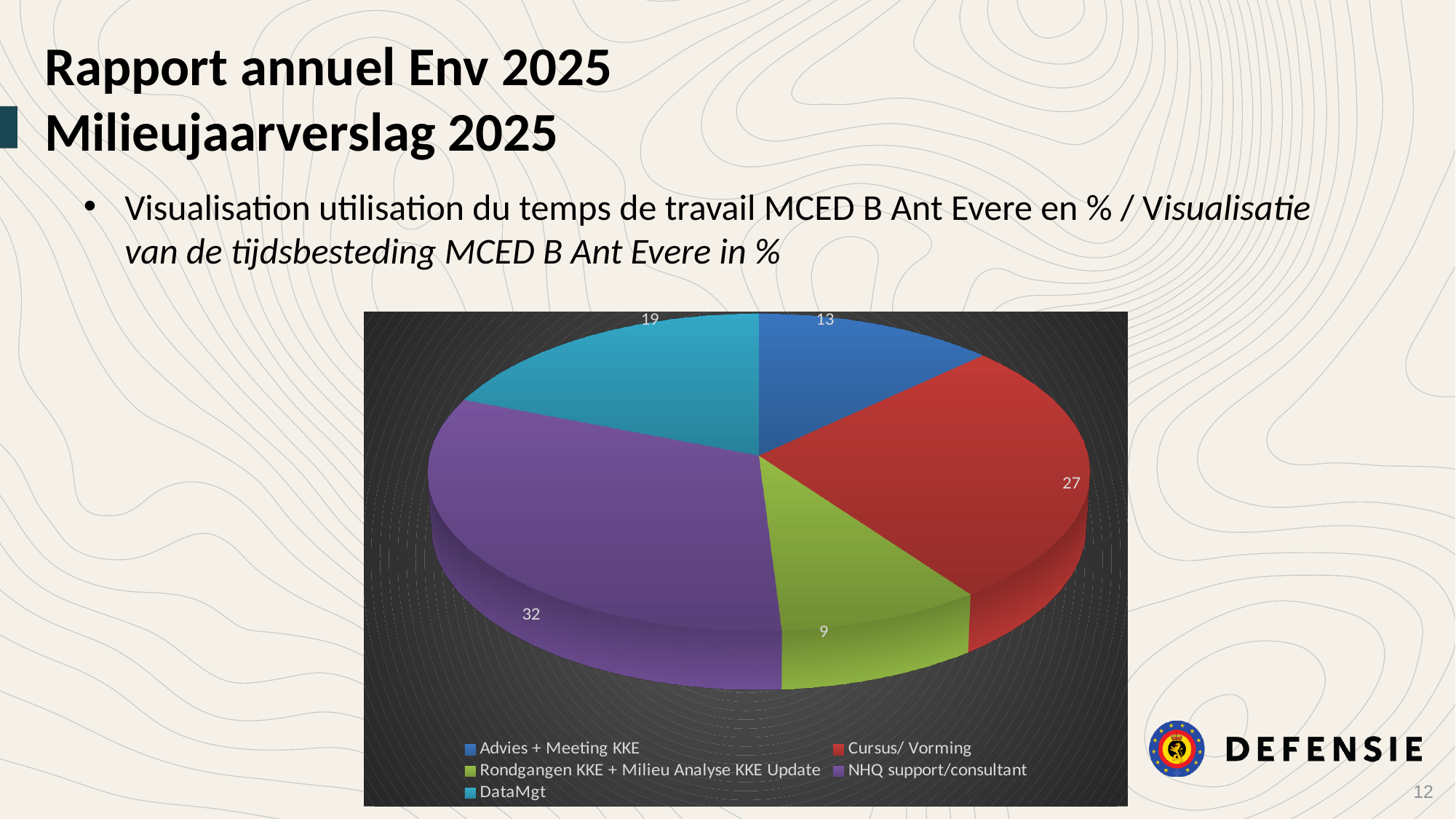

Rapport annuel Env 2025
Milieujaarverslag 2025
Visualisation utilisation du temps de travail MCED B Ant Evere en % / Visualisatie van de tijdsbesteding MCED B Ant Evere in %

[unsupported chart]